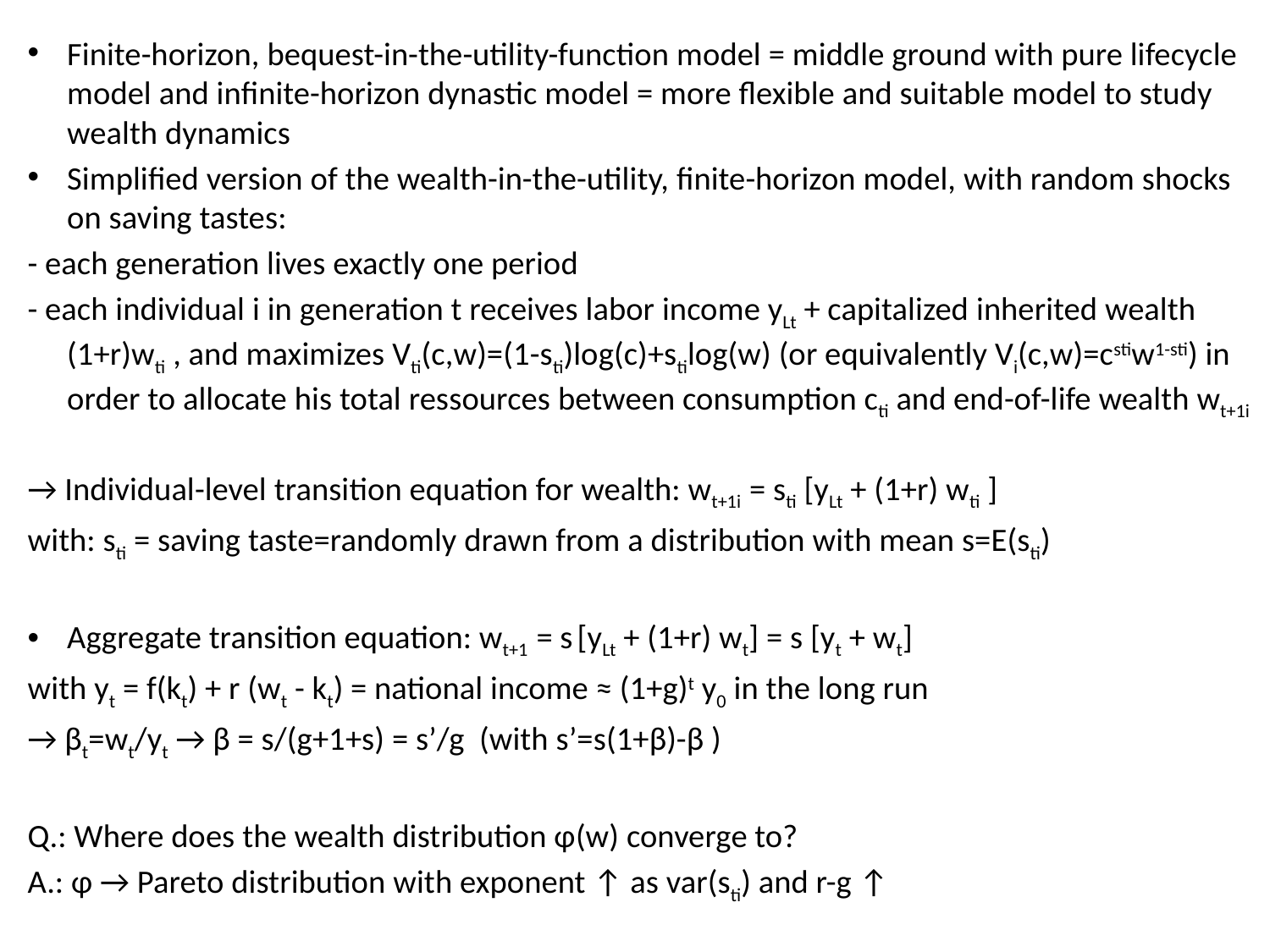

Finite-horizon, bequest-in-the-utility-function model = middle ground with pure lifecycle model and infinite-horizon dynastic model = more flexible and suitable model to study wealth dynamics
Simplified version of the wealth-in-the-utility, finite-horizon model, with random shocks on saving tastes:
- each generation lives exactly one period
- each individual i in generation t receives labor income yLt + capitalized inherited wealth (1+r)wti , and maximizes Vti(c,w)=(1-sti)log(c)+stilog(w) (or equivalently Vi(c,w)=cstiw1-sti) in order to allocate his total ressources between consumption cti and end-of-life wealth wt+1i
→ Individual-level transition equation for wealth: wt+1i  = sti [yLt + (1+r) wti ]
with: sti = saving taste=randomly drawn from a distribution with mean s=E(sti)

Aggregate transition equation: wt+1  = s [yLt + (1+r) wt] = s [yt + wt]
with yt = f(kt) + r (wt - kt) = national income ≈ (1+g)t y0 in the long run
→ βt=wt/yt → β = s/(g+1+s) = s’/g  (with s’=s(1+β)-β )

Q.: Where does the wealth distribution φ(w) converge to?
A.: φ → Pareto distribution with exponent ↑ as var(sti) and r-g ↑